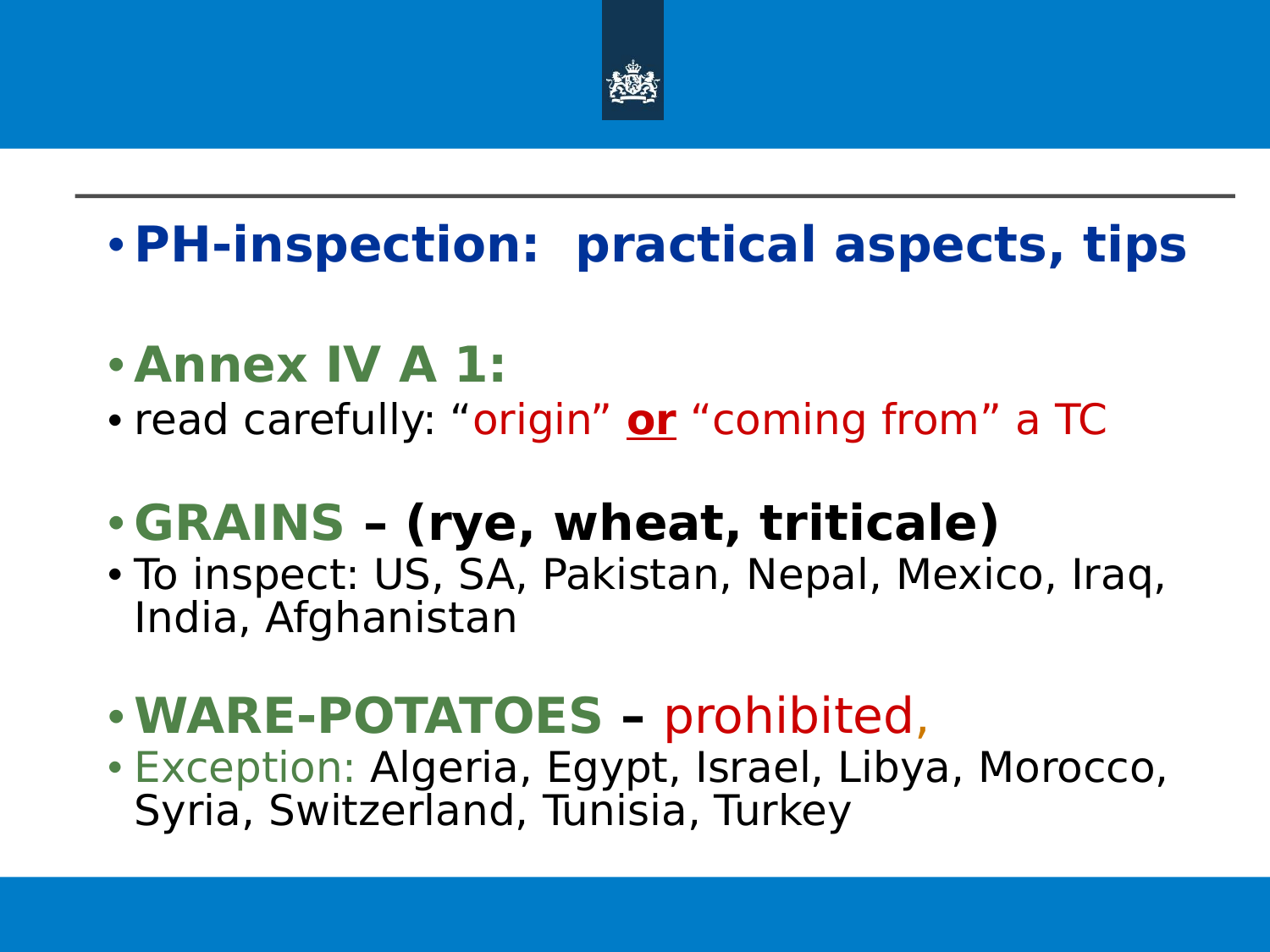

# PH-inspection:  practical aspects, tips

Annex IV A 1:
read carefully: “origin” or “coming from” a TC

GRAINS – (rye, wheat, triticale)
To inspect: US, SA, Pakistan, Nepal, Mexico, Iraq, India, Afghanistan

WARE-POTATOES – prohibited,
Exception: Algeria, Egypt, Israel, Libya, Morocco, Syria, Switzerland, Tunisia, Turkey